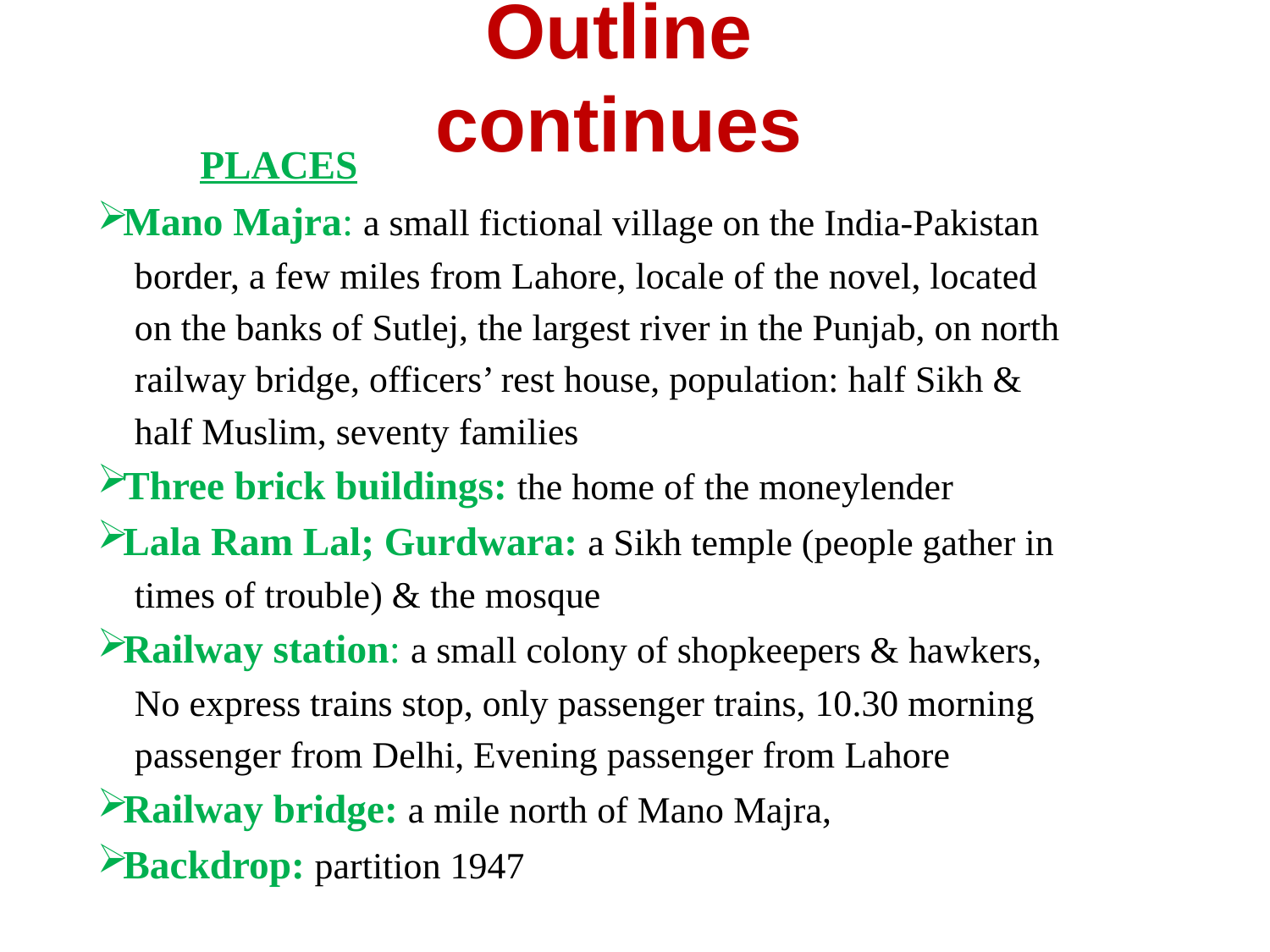

Outline continues

			PLACES
Mano Majra: a small fictional village on the India-Pakistan
    border, a few miles from Lahore, locale of the novel, located
    on the banks of Sutlej, the largest river in the Punjab, on north
    railway bridge, officers’ rest house, population: half Sikh &
    half Muslim, seventy families
Three brick buildings: the home of the moneylender
Lala Ram Lal; Gurdwara: a Sikh temple (people gather in
    times of trouble) & the mosque
Railway station: a small colony of shopkeepers & hawkers,
    No express trains stop, only passenger trains, 10.30 morning
    passenger from Delhi, Evening passenger from Lahore
Railway bridge: a mile north of Mano Majra,
Backdrop: partition 1947